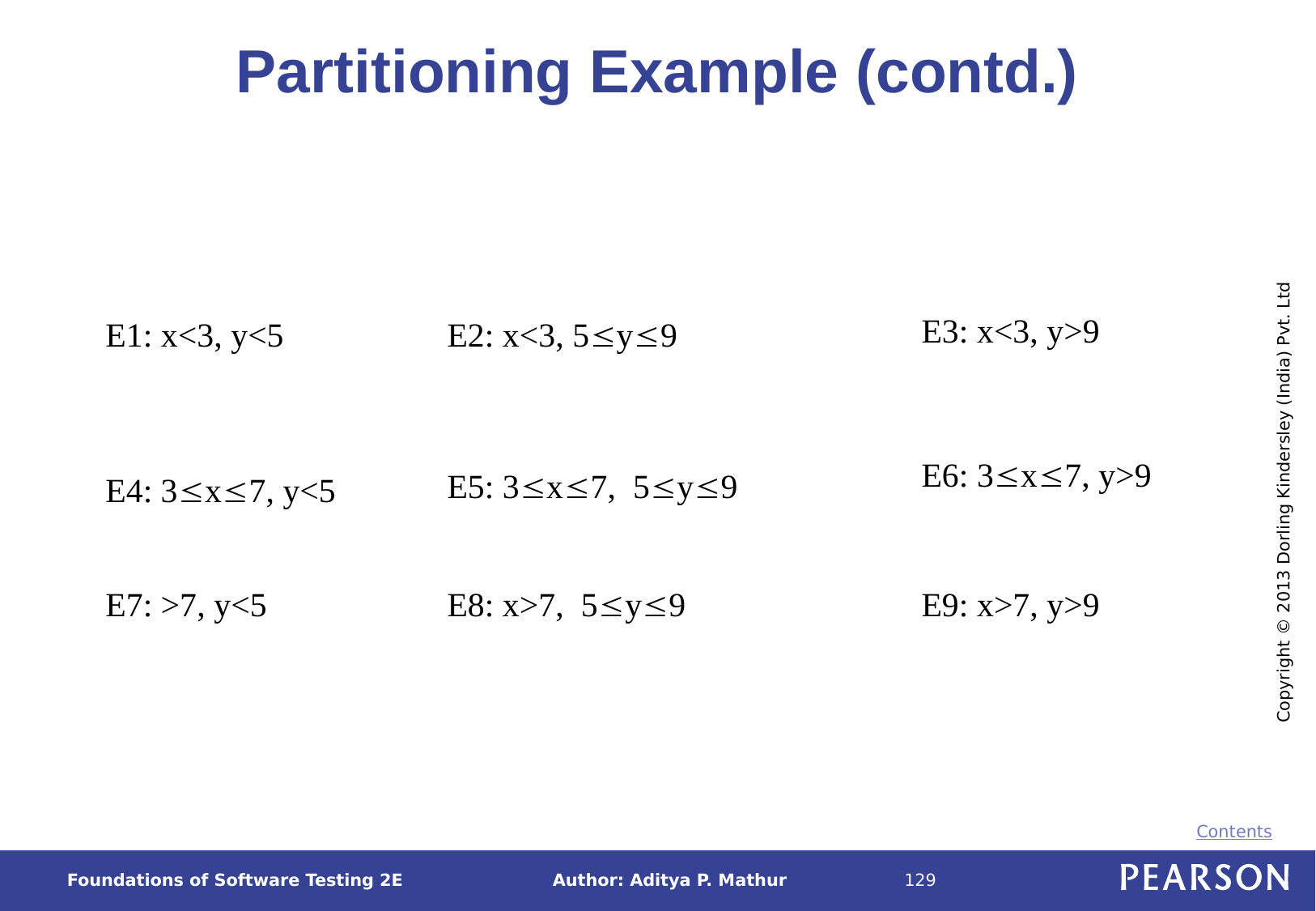

# Partitioning Example (contd.)
E3: x<3, y>9
E1: x<3, y<5
E2: x<3, 5≤y≤9
E6: 3≤x≤7, y>9
E5: 3≤x≤7,  5≤y≤9
E4: 3≤x≤7, y<5
E9: x>7, y>9
E7: >7, y<5
E8: x>7,  5≤y≤9